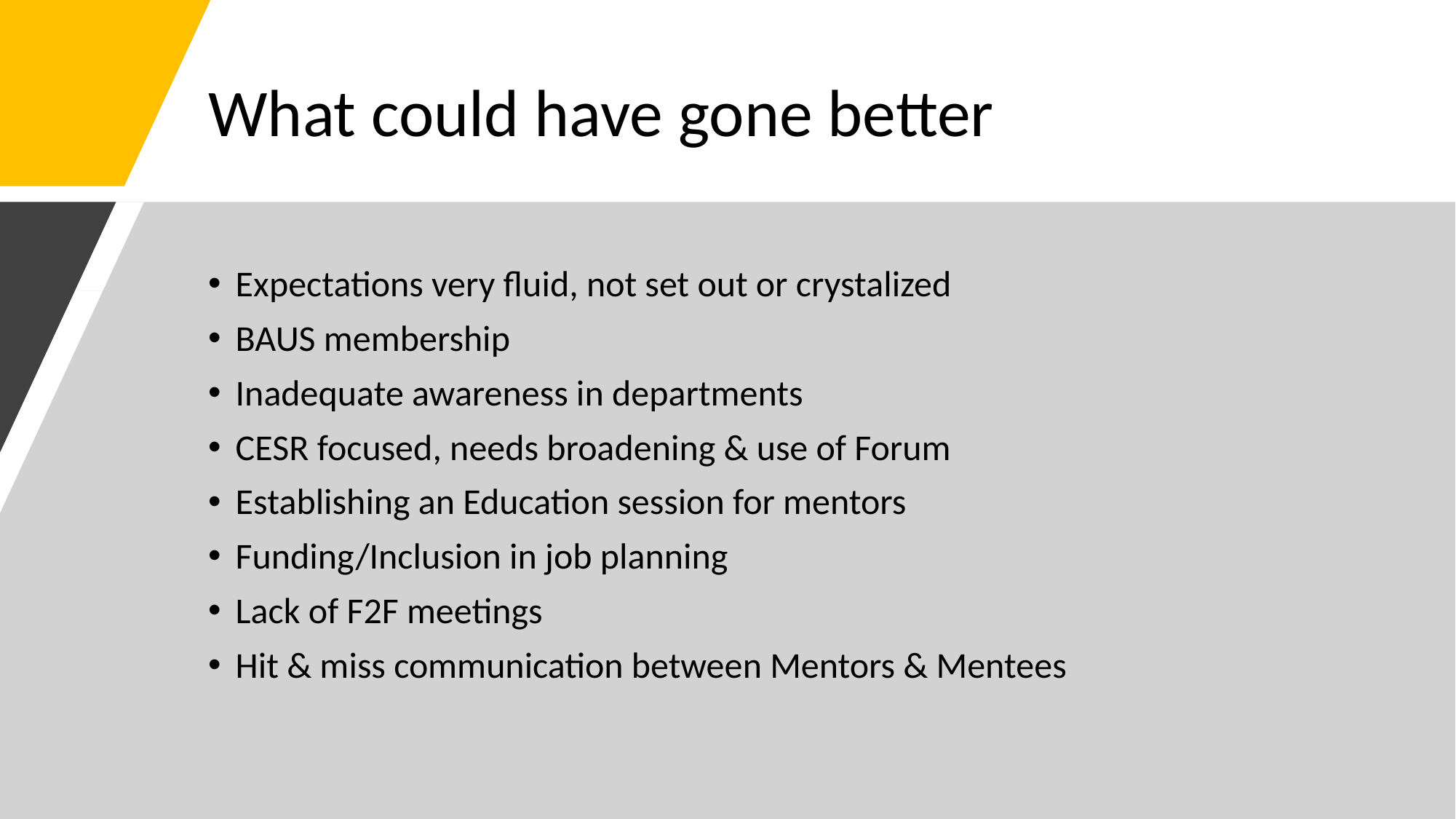

# What could have gone better

Expectations very fluid, not set out or crystalized
BAUS membership
Inadequate awareness in departments
CESR focused, needs broadening & use of Forum
Establishing an Education session for mentors
Funding/Inclusion in job planning
Lack of F2F meetings
Hit & miss communication between Mentors & Mentees